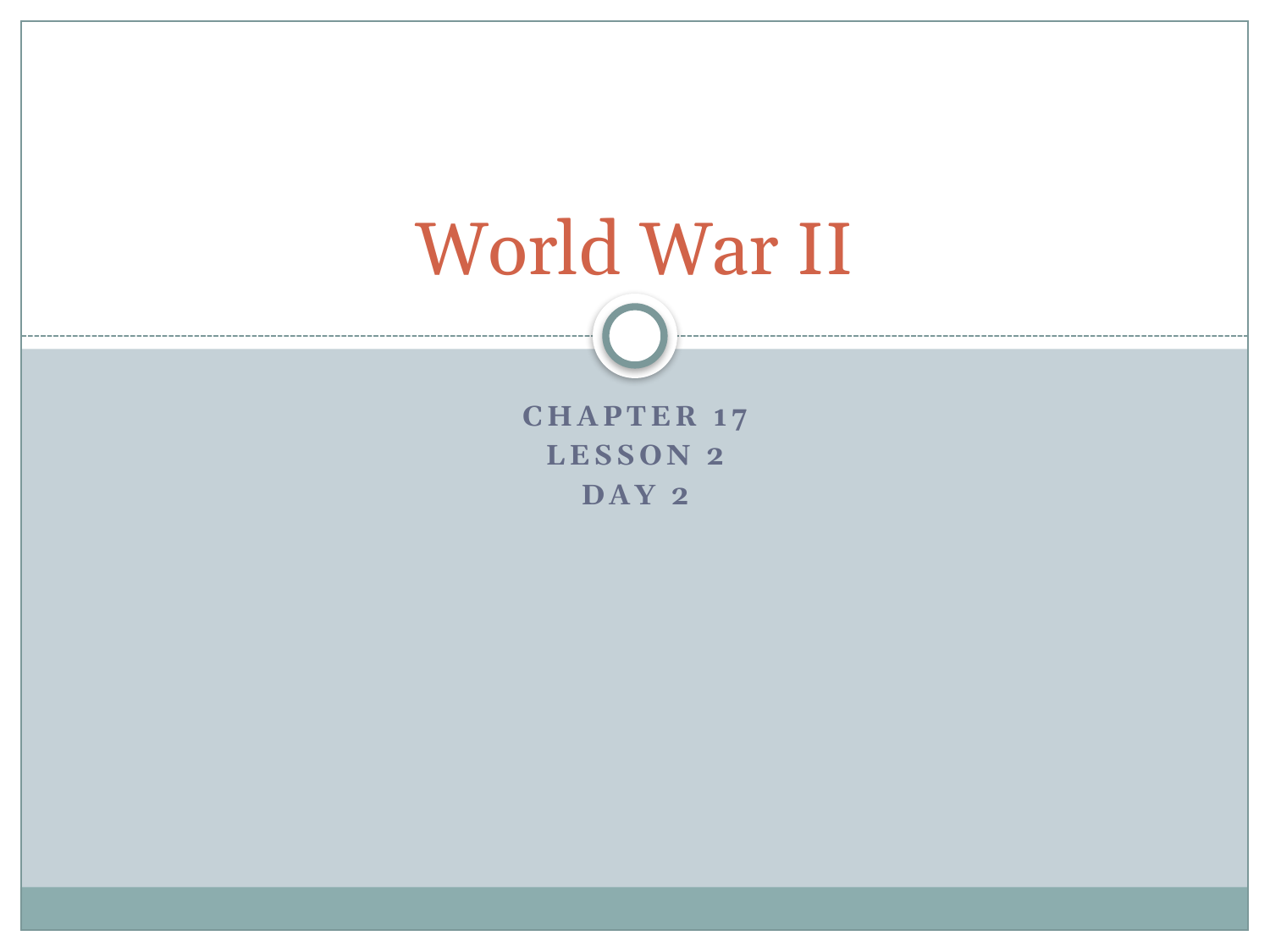

# World War II
chapter 17
LESSON 2
DAY 2